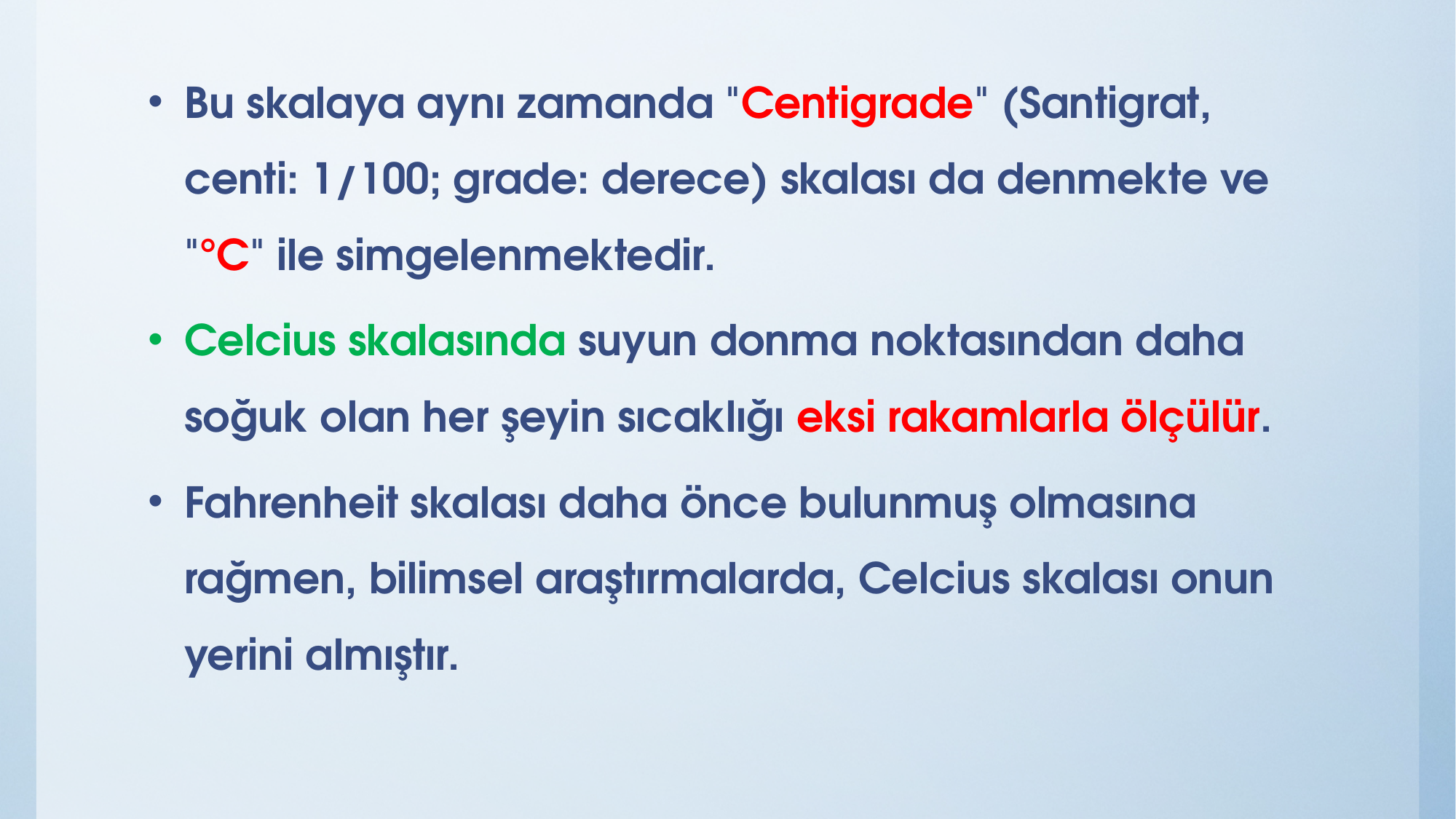

Bu skalaya aynı zamanda "Centigrade" (Santigrat, centi: 1/100; grade: derece) skalası da denmekte ve "°C" ile simgelenmektedir.
Celcius skalasında suyun donma noktasından daha soğuk olan her şeyin sıcaklığı eksi rakamlarla ölçülür.
Fahrenheit skalası daha önce bulunmuş olmasına rağmen, bilimsel araştırmalarda, Celcius skalası onun yerini almıştır.